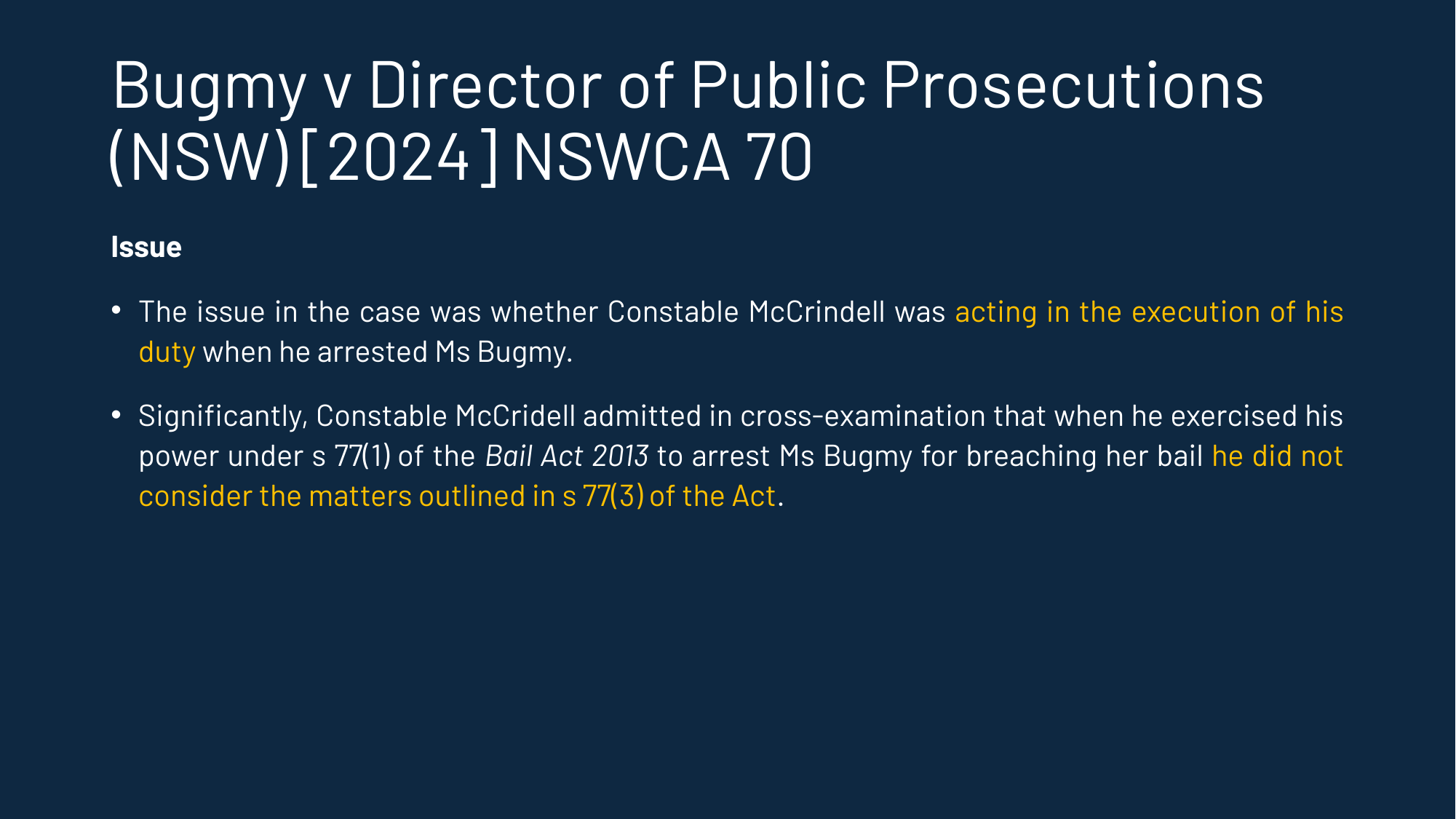

# Bugmy v Director of Public Prosecutions (NSW) [2024] NSWCA 70
Issue
The issue in the case was whether Constable McCrindell was acting in the execution of his duty when he arrested Ms Bugmy.
Significantly, Constable McCridell admitted in cross-examination that when he exercised his power under s 77(1) of the Bail Act 2013 to arrest Ms Bugmy for breaching her bail he did not consider the matters outlined in s 77(3) of the Act.